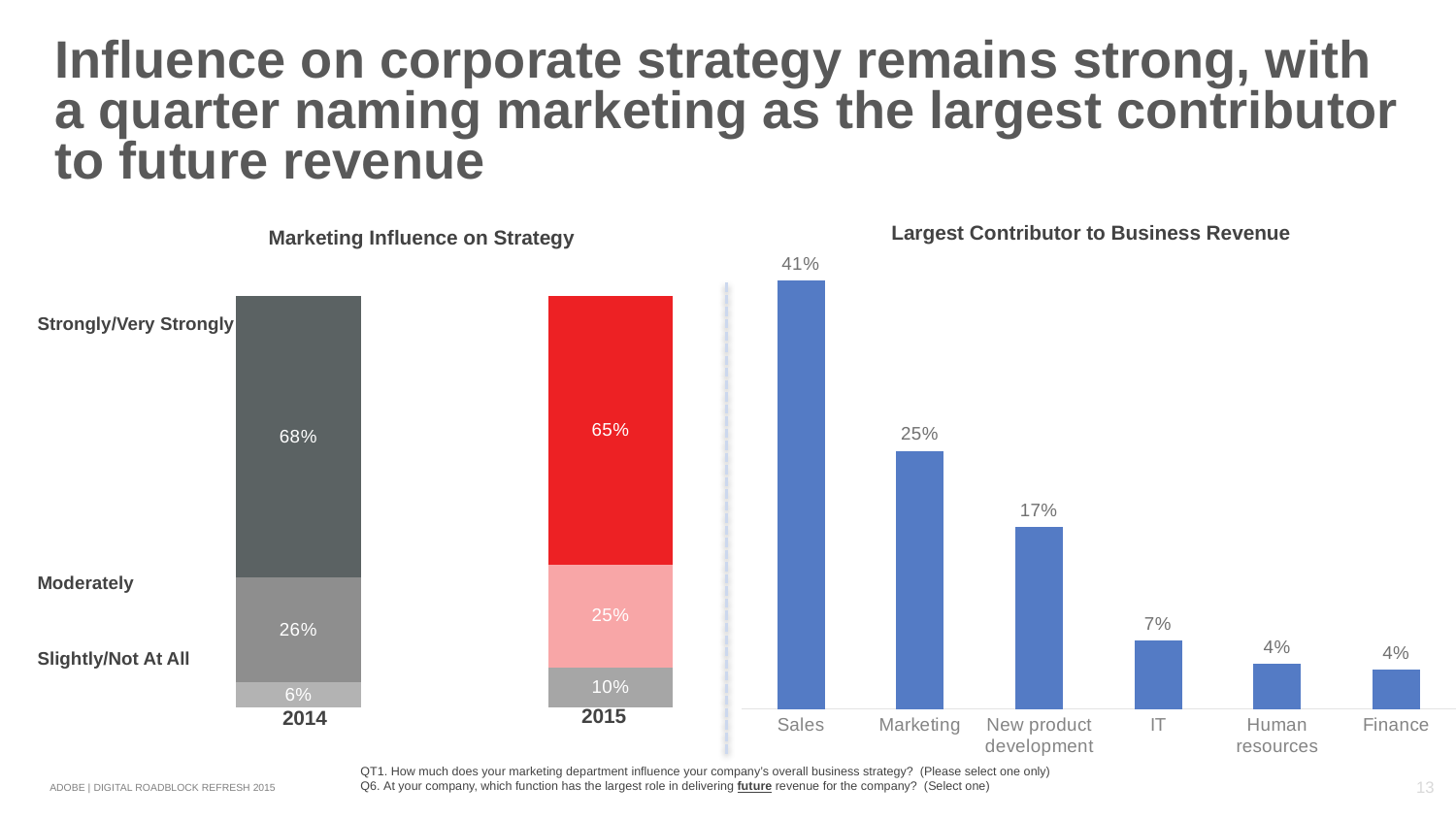

# Influence on corporate strategy remains strong, with a quarter naming marketing as the largest contributor to future revenue

### Chart

| Category | N | B2B | TBB |
|---|---|---|---|
| Wave 1 | 0.059800000000000006 | 0.2564 | 0.6838 |
| Wave 2 | 0.09690000000000001 | 0.2502 | 0.653 |
Largest Contributor to Business Revenue
Marketing Influence on Strategy

### Chart

| Category | Total |
|---|---|
| Sales | 0.4096 |
| Marketing | 0.2471 |
| New product development | 0.1739 |
| IT | 0.0656 |
| Human resources | 0.0435 |
| Finance | 0.0381 |
| Strongly/Very Strongly |
| --- |
| Moderately |
| Slightly/Not At All |
2015
2014
QT1. How much does your marketing department influence your company’s overall business strategy?  (Please select one only)
Q6. At your company, which function has the largest role in delivering future revenue for the company?  (Select one)